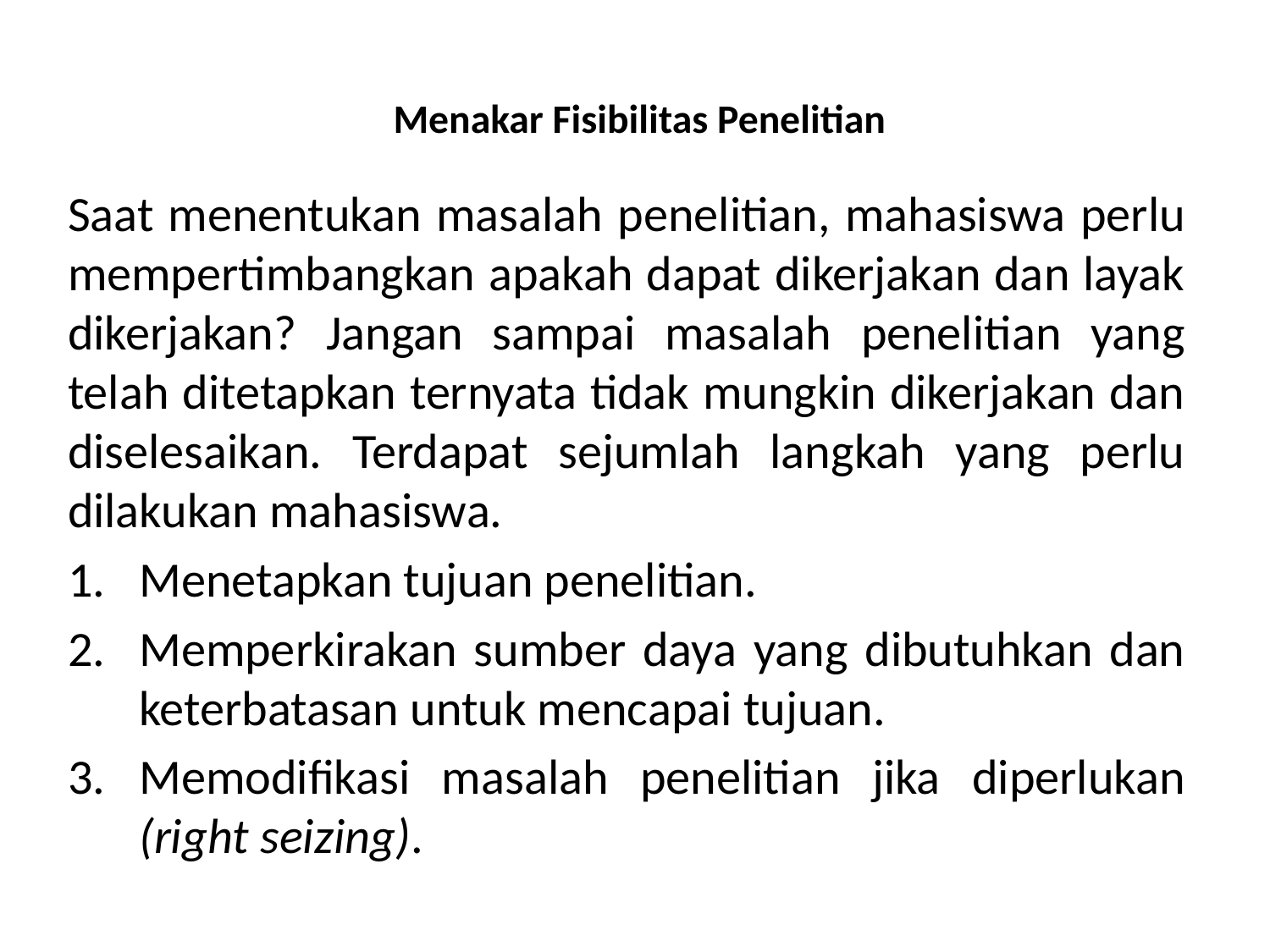

# Menakar Fisibilitas Penelitian
Saat menentukan masalah penelitian, mahasiswa perlu mempertimbangkan apakah dapat dikerjakan dan layak dikerjakan? Jangan sampai masalah penelitian yang telah ditetapkan ternyata tidak mungkin dikerjakan dan diselesaikan. Terdapat sejumlah langkah yang perlu dilakukan mahasiswa.
Menetapkan tujuan penelitian.
Memperkirakan sumber daya yang dibutuhkan dan keterbatasan untuk mencapai tujuan.
Memodifikasi masalah penelitian jika diperlukan (right seizing).